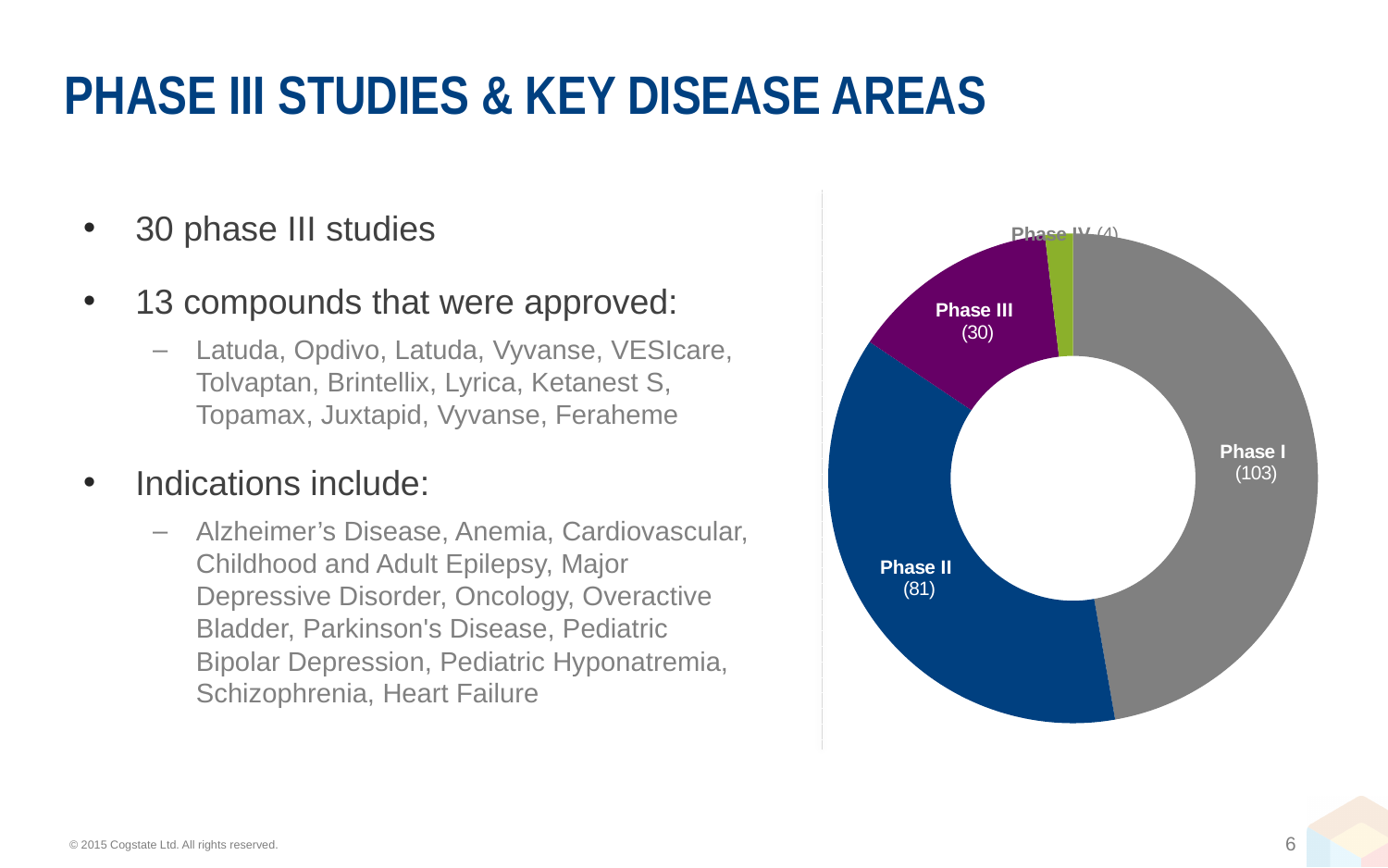

PHASE III STUDIES & KEY DISEASE AREAS
30 phase III studies
13 compounds that were approved:
Latuda, Opdivo, Latuda, Vyvanse, VESIcare, Tolvaptan, Brintellix, Lyrica, Ketanest S, Topamax, Juxtapid, Vyvanse, Feraheme
Indications include:
Alzheimer’s Disease, Anemia, Cardiovascular, Childhood and Adult Epilepsy, Major Depressive Disorder, Oncology, Overactive Bladder, Parkinson's Disease, Pediatric Bipolar Depression, Pediatric Hyponatremia, Schizophrenia, Heart Failure

### Chart

| Category |  |
|---|---|
| Phase I  | 103.0 |
| Phase II | 81.0 |
| Phase III | 30.0 |
| Phase IV | 4.0 |